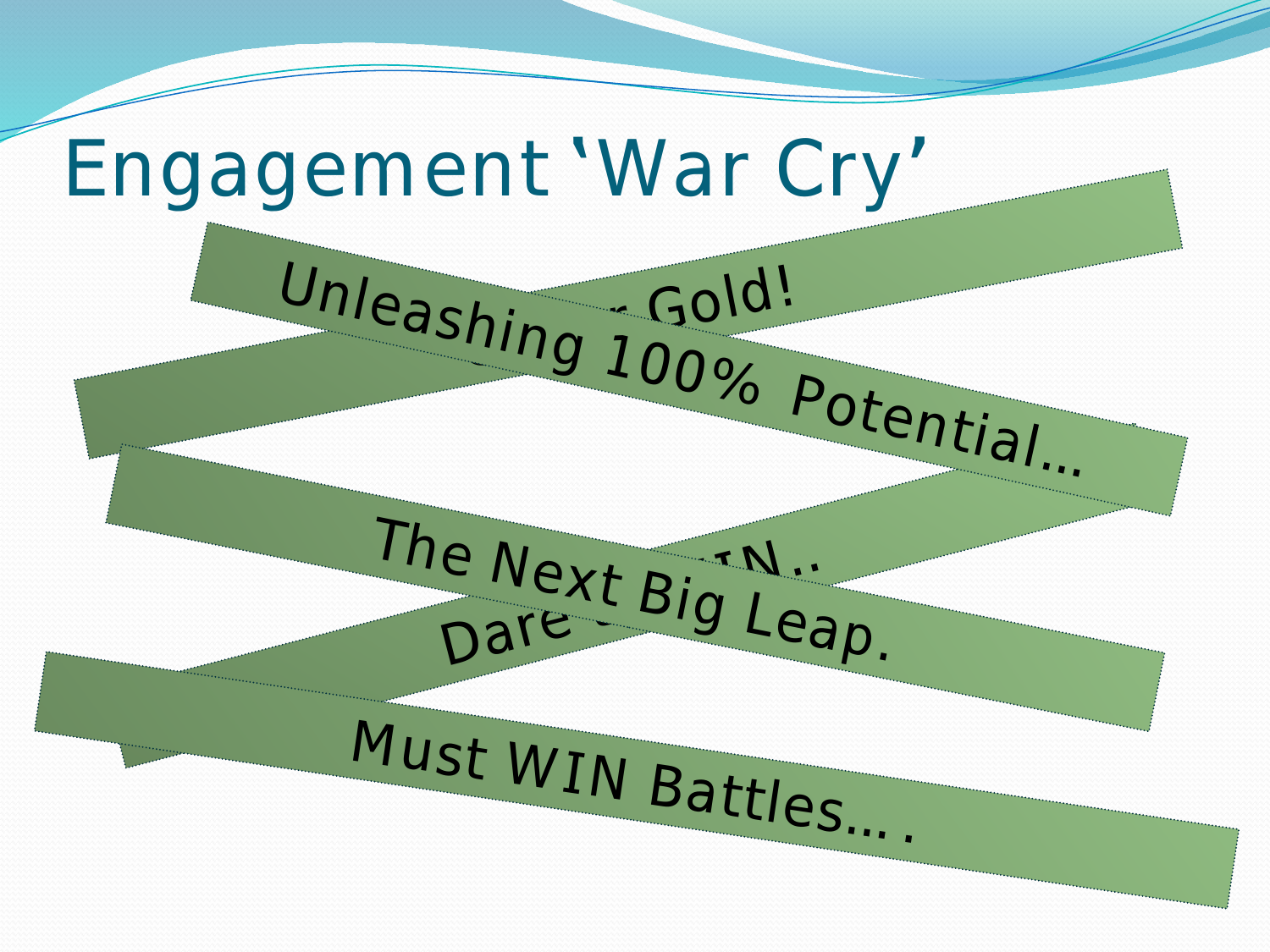

# Engagement ‘War Cry’
Go for Gold!
Unleashing 100% Potential…
The Next Big Leap.
Dare to WIN..
Must WIN Battles….